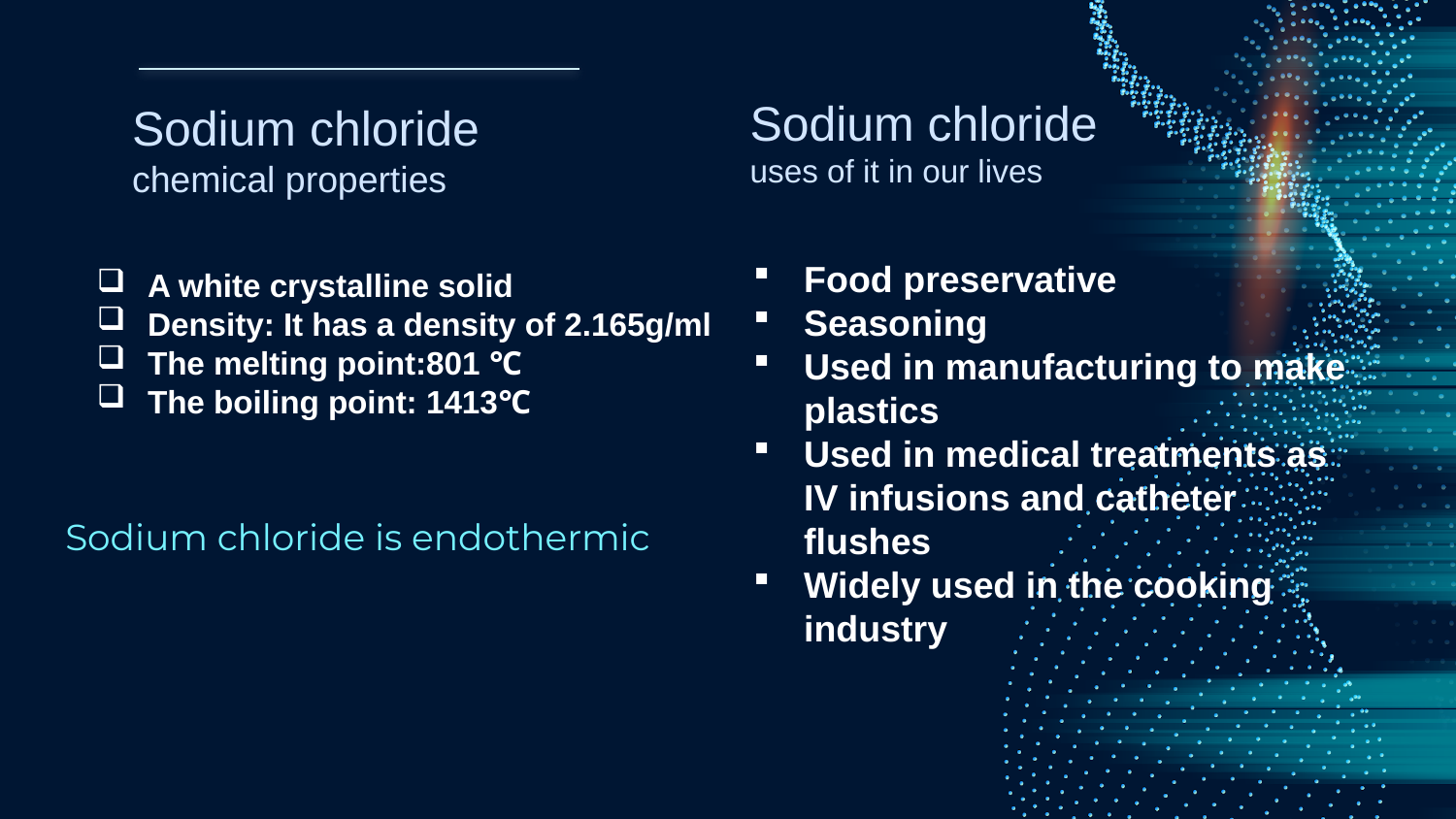

Sodium chloride
uses of it in our lives
# Sodium chloride chemical properties
Food preservative
Seasoning
Used in manufacturing to make plastics
Used in medical treatments as IV infusions and catheter flushes
Widely used in the cooking industry

A white crystalline solid
Density: It has a density of 2.165g/ml
The melting point:801 ℃
The boiling point: 1413℃
Sodium chloride is endothermic